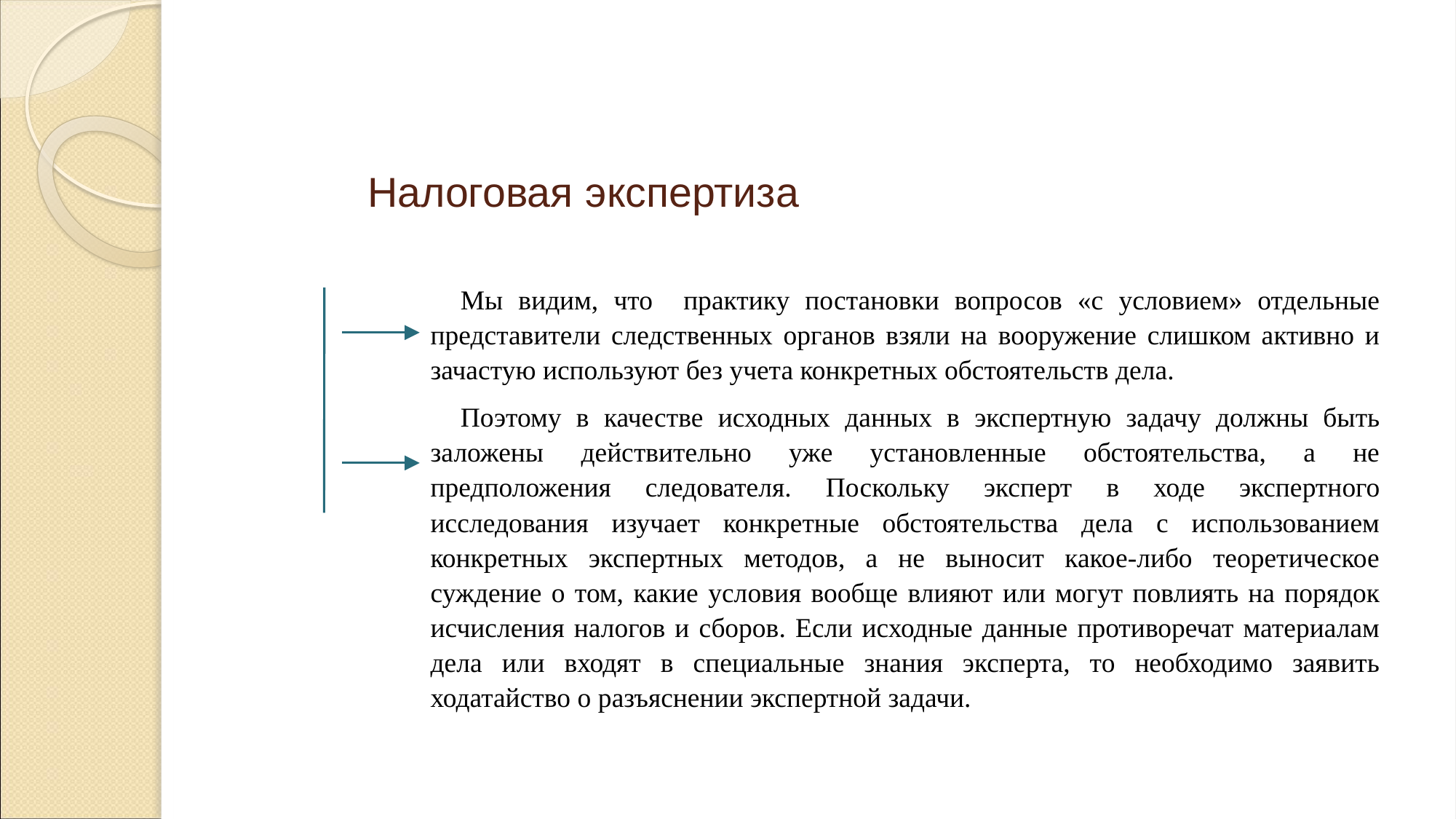

Налоговая экспертиза
Мы видим, что  практику постановки вопросов «с условием» отдельные представители следственных органов взяли на вооружение слишком активно и зачастую используют без учета конкретных обстоятельств дела.
Поэтому в качестве исходных данных в экспертную задачу должны быть заложены действительно уже установленные обстоятельства, а не предположения следователя. Поскольку эксперт в ходе экспертного исследования изучает конкретные обстоятельства дела с использованием конкретных экспертных методов, а не выносит какое-либо теоретическое суждение о том, какие условия вообще влияют или могут повлиять на порядок исчисления налогов и сборов. Если исходные данные противоречат материалам дела или входят в специальные знания эксперта, то необходимо заявить ходатайство о разъяснении экспертной задачи.